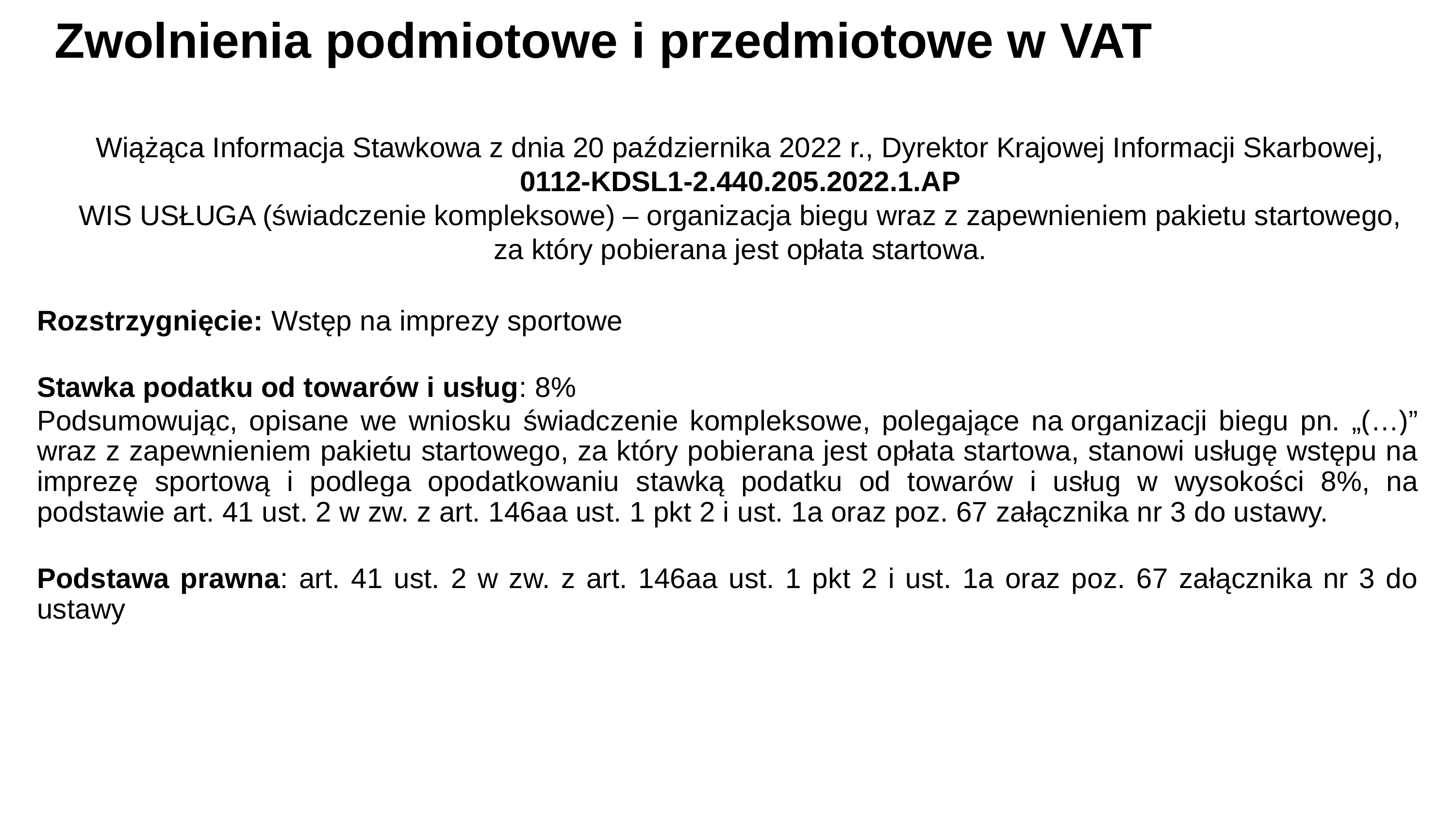

# Zwolnienia podmiotowe i przedmiotowe w VAT

Wiążąca Informacja Stawkowa z dnia 20 października 2022 r., Dyrektor Krajowej Informacji Skarbowej, 0112-KDSL1-2.440.205.2022.1.AP
WIS USŁUGA (świadczenie kompleksowe) – organizacja biegu wraz z zapewnieniem pakietu startowego, za który pobierana jest opłata startowa.
Rozstrzygnięcie: Wstęp na imprezy sportowe

Stawka podatku od towarów i usług: 8%
Podsumowując, opisane we wniosku świadczenie kompleksowe, polegające na organizacji biegu pn. „(…)” wraz z zapewnieniem pakietu startowego, za który pobierana jest opłata startowa, stanowi usługę wstępu na imprezę sportową i podlega opodatkowaniu stawką podatku od towarów i usług w wysokości 8%, na podstawie art. 41 ust. 2 w zw. z art. 146aa ust. 1 pkt 2 i ust. 1a oraz poz. 67 załącznika nr 3 do ustawy.

Podstawa prawna: art. 41 ust. 2 w zw. z art. 146aa ust. 1 pkt 2 i ust. 1a oraz poz. 67 załącznika nr 3 do ustawy